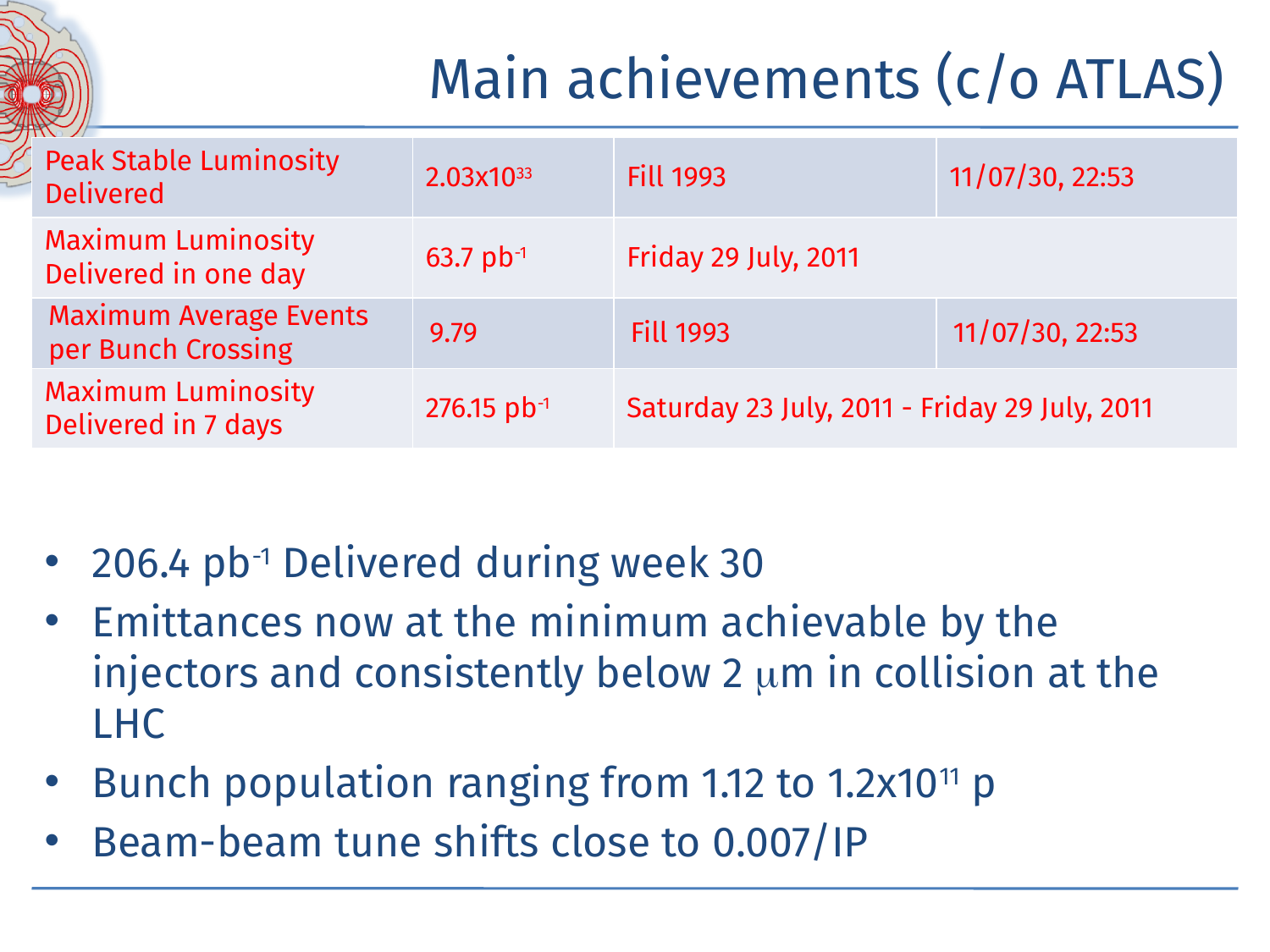

# Main achievements (c/o ATLAS)
| Peak Stable Luminosity Delivered | 2.03x1033 | Fill 1993 | 11/07/30, 22:53 |
| --- | --- | --- | --- |
| Maximum Luminosity Delivered in one day | 63.7 pb-1 | Friday 29 July, 2011 |  |
| Maximum Average Events per Bunch Crossing | 9.79 | Fill 1993 | 11/07/30, 22:53 |
| Maximum Luminosity Delivered in 7 days | 276.15 pb-1 | Saturday 23 July, 2011 - Friday 29 July, 2011 |  |
206.4 pb-1 Delivered during week 30
Emittances now at the minimum achievable by the injectors and consistently below 2 μm in collision at the LHC
Bunch population ranging from 1.12 to 1.2x1011 p
Beam-beam tune shifts close to 0.007/IP